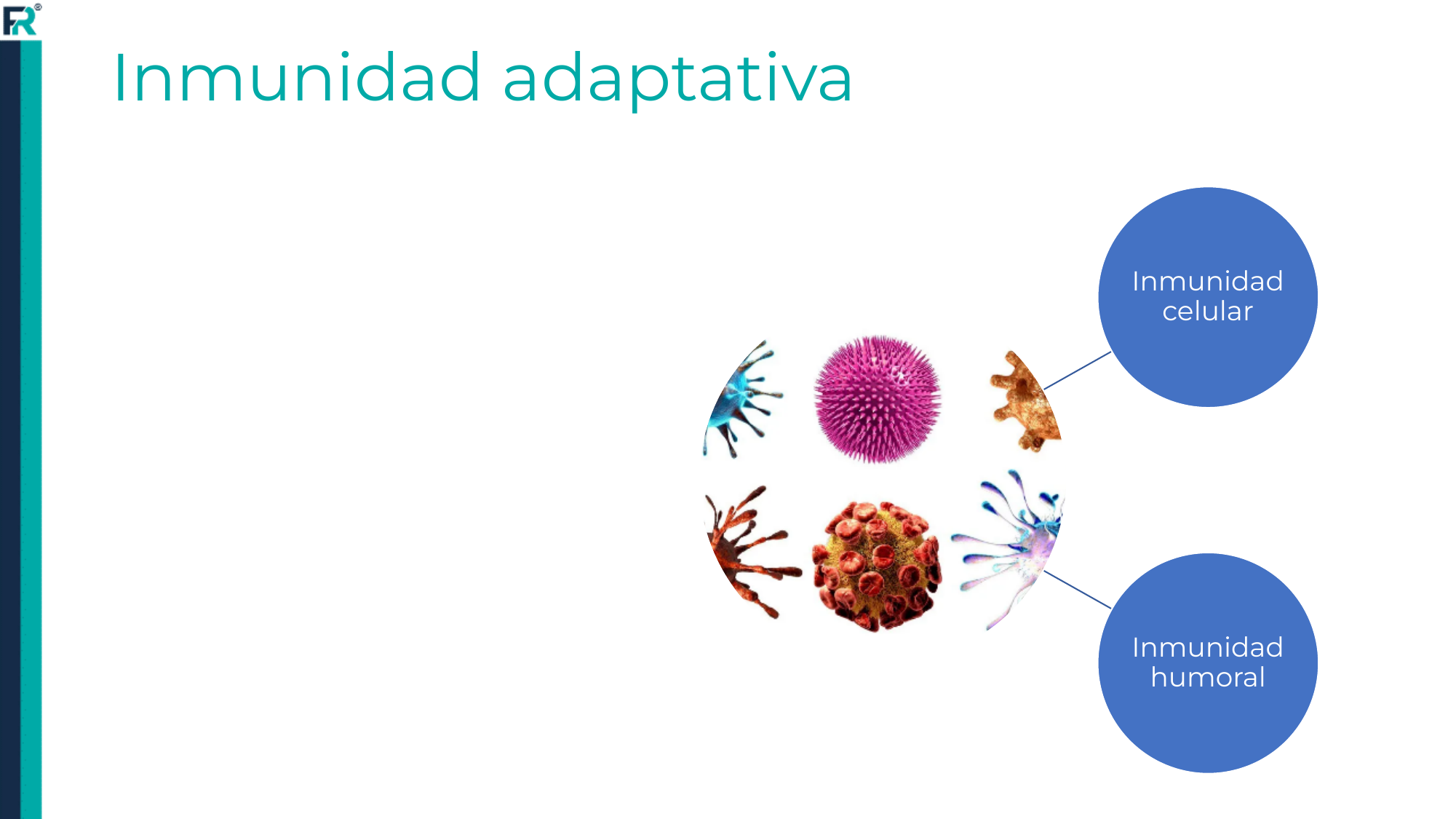

# Inmunidad adaptativa
Inmunidad celular
Inmunidad humoral